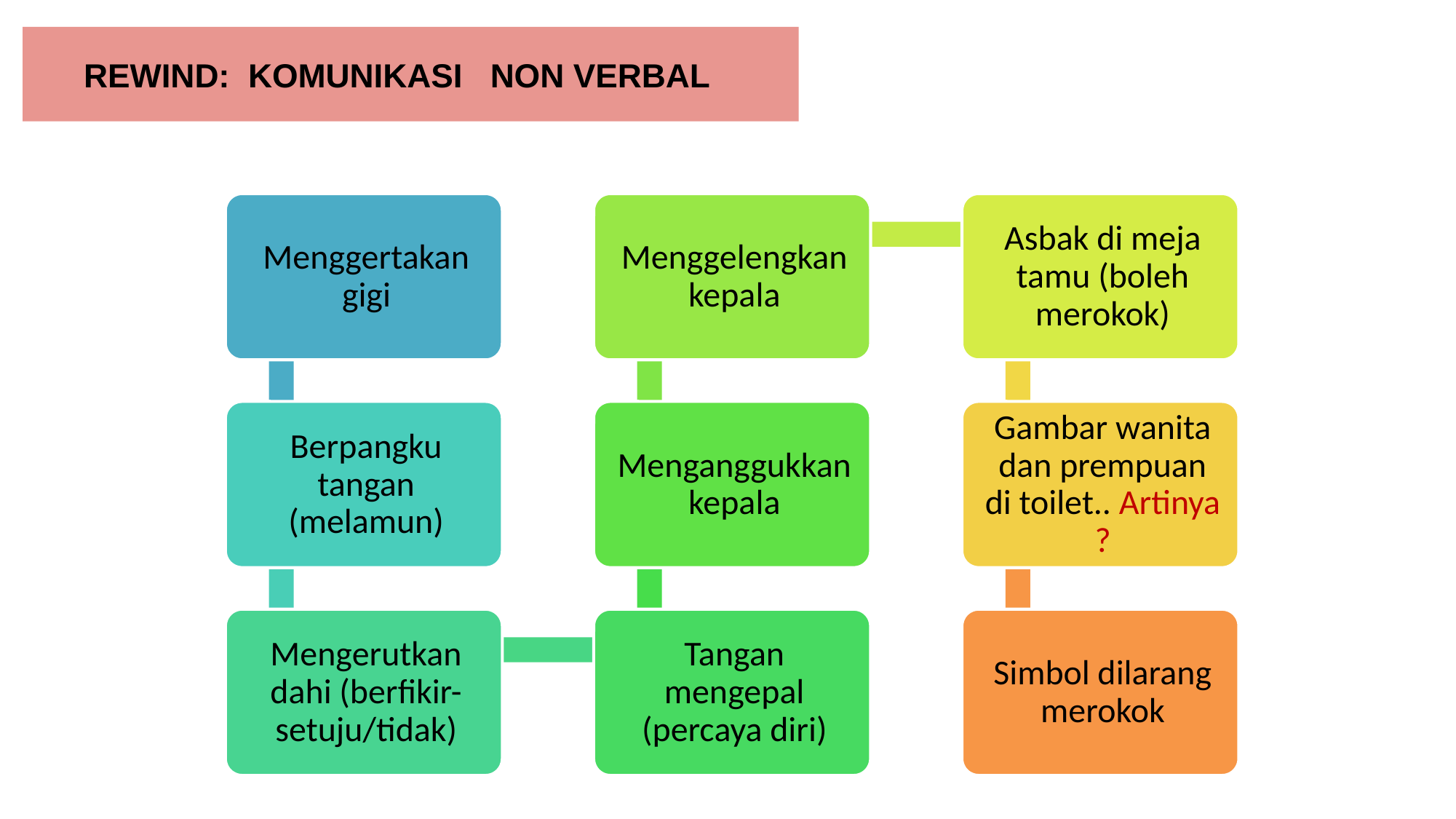

REWIND:  KOMUNIKASI   NON VERBAL
Menggertakan gigi
Berpangku tangan (melamun)
Mengerutkan dahi (berfikir- setuju/tidak)
Tangan mengepal (percaya diri)
Menganggukkan kepala
Menggelengkan kepala
Asbak di meja tamu (boleh merokok)
Gambar wanita dan prempuan di toilet.. Artinya ?
Simbol dilarang merokok